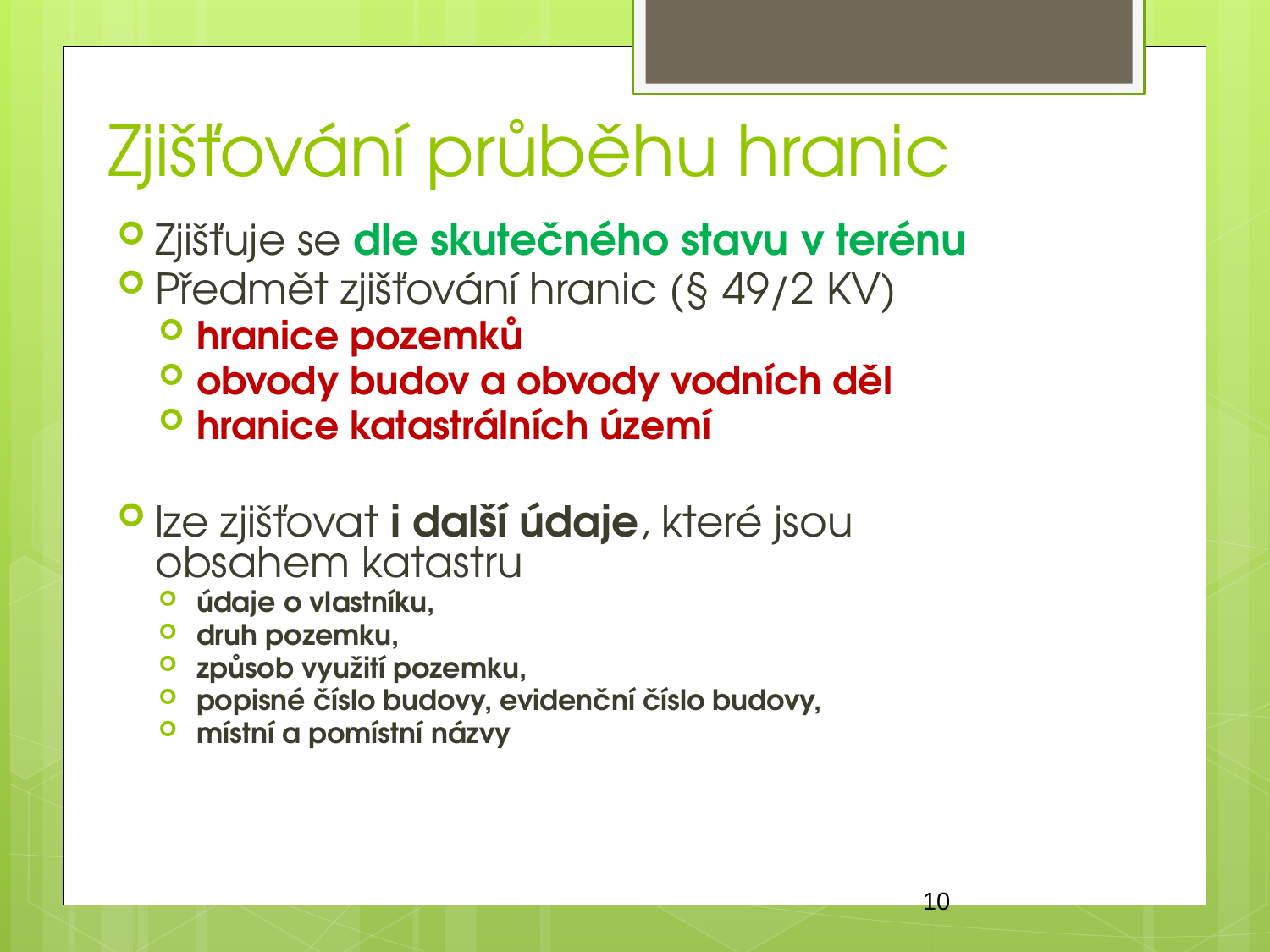

Zjišťování průběhu hranic
Zjišťuje se dle skutečného stavu v terénu
Předmět zjišťování hranic (§ 49/2 KV)
hranice pozemků
obvody budov a obvody vodních děl
hranice katastrálních území

lze zjišťovat i další údaje, které jsou obsahem katastru
údaje o vlastníku,
druh pozemku,
způsob využití pozemku,
popisné číslo budovy, evidenční číslo budovy,
místní a pomístní názvy

10